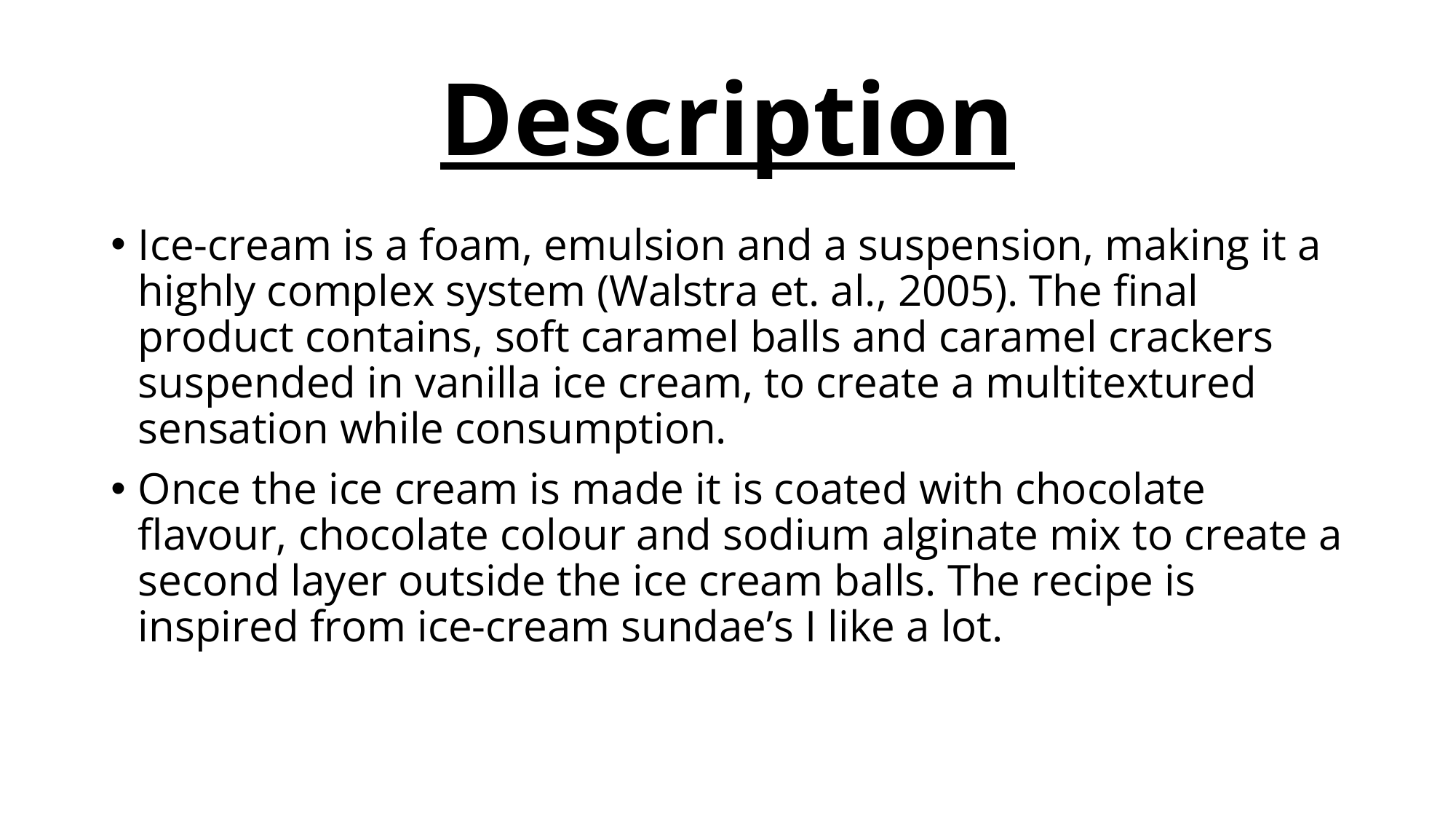

# Description
Ice-cream is a foam, emulsion and a suspension, making it a highly complex system (Walstra et. al., 2005). The final product contains, soft caramel balls and caramel crackers suspended in vanilla ice cream, to create a multitextured sensation while consumption.
Once the ice cream is made it is coated with chocolate flavour, chocolate colour and sodium alginate mix to create a second layer outside the ice cream balls. The recipe is inspired from ice-cream sundae’s I like a lot.